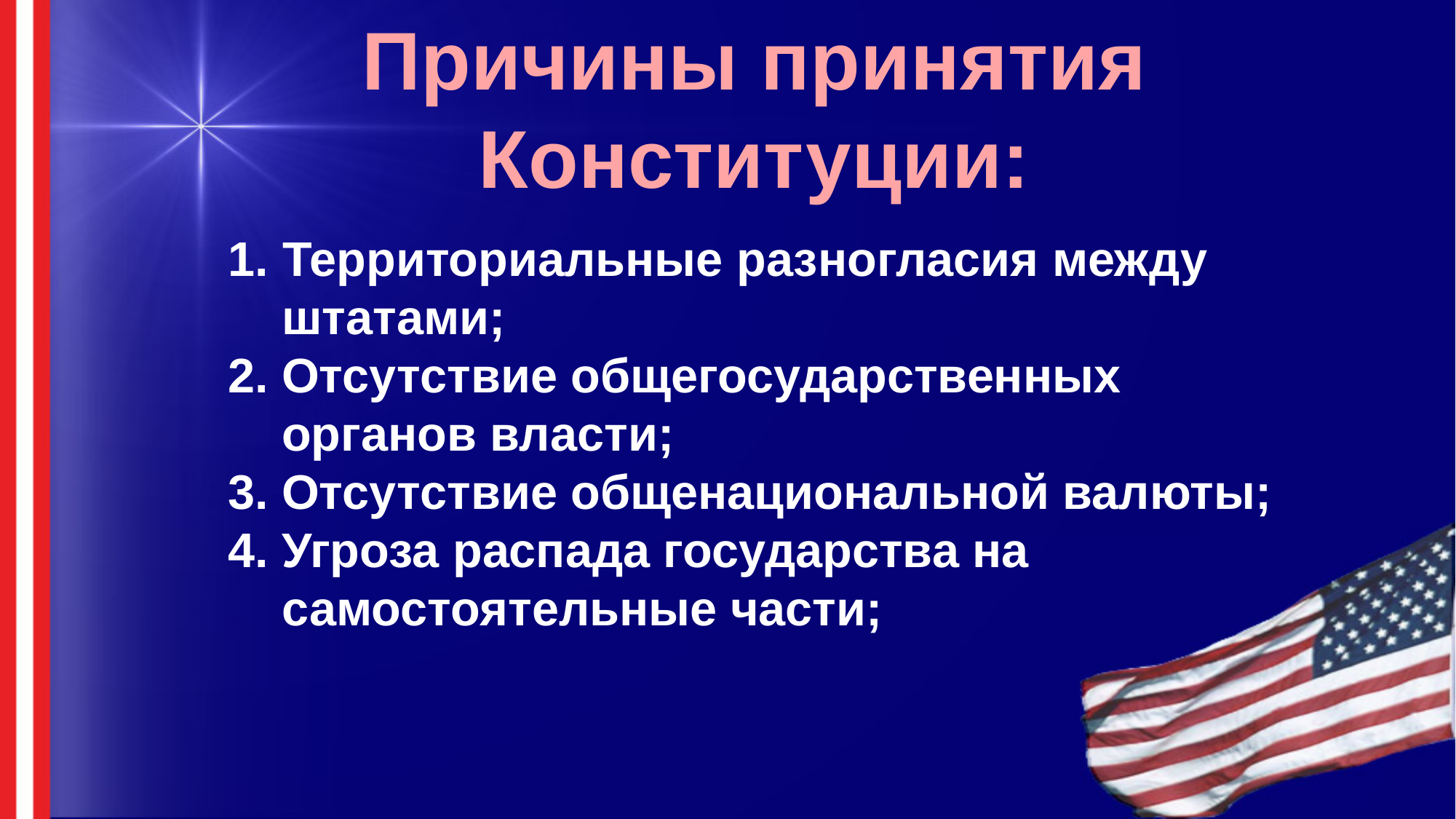

Причины принятия
Конституции:
Территориальные разногласия между
    штатами;
2. Отсутствие общегосударственных
    органов власти;
3. Отсутствие общенациональной валюты;
4. Угроза распада государства на
    самостоятельные части;